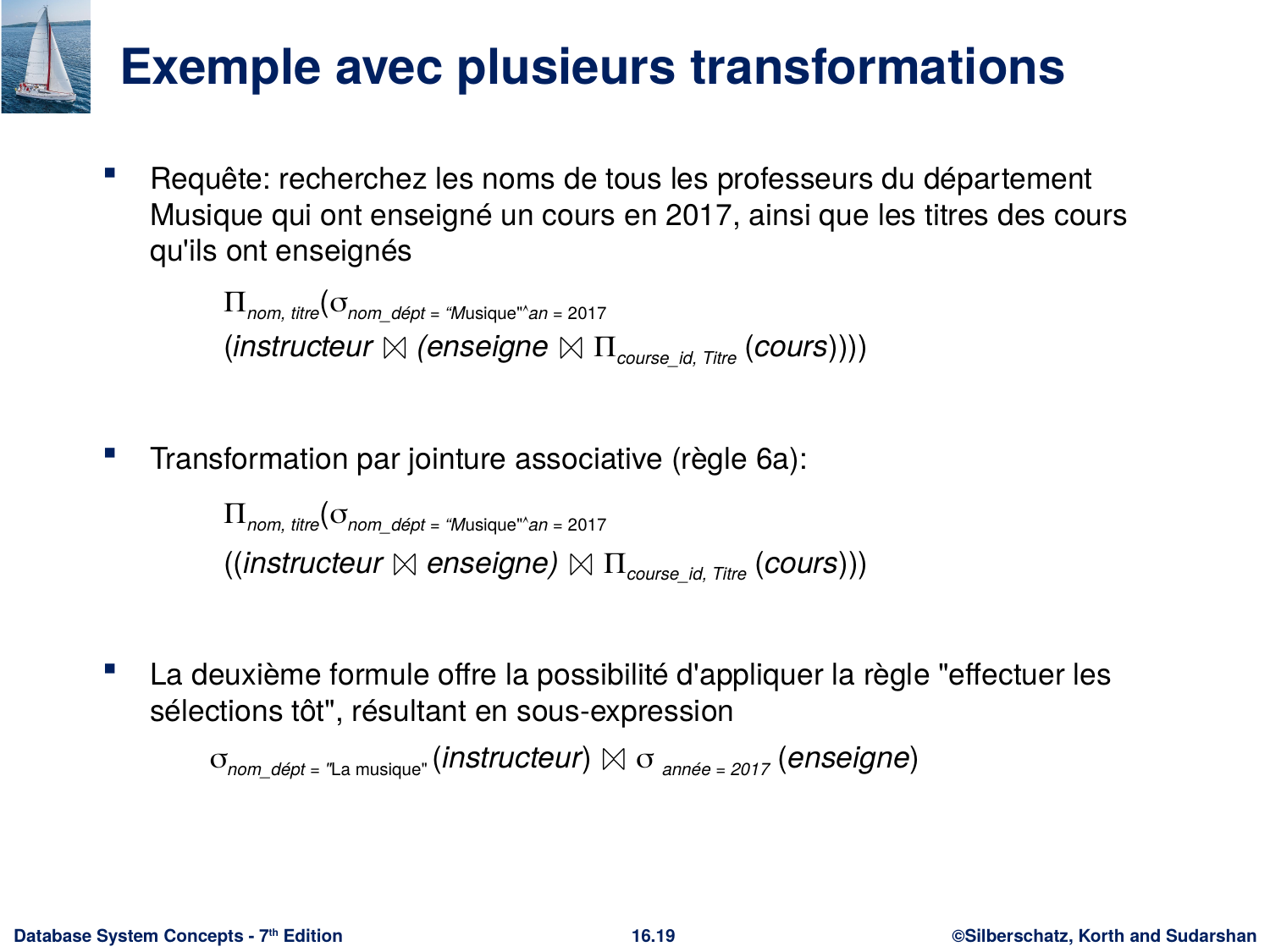

# Exemple avec plusieurs transformations
Requête: recherchez les noms de tous les professeurs du département Musique qui ont enseigné un cours en 2017, ainsi que les titres des cours qu'ils ont enseignés
       Πnom, titre(σnom_dépt = “Musique"∧an = 2017
       (instructeur ⨝ (enseigne ⨝ Πcourse_id, Titre (cours))))

Transformation par jointure associative (règle 6a):
       Πnom, titre(σnom_dépt = “Musique"∧an = 2017
       ((instructeur ⨝ enseigne) ⨝ Πcourse_id, Titre (cours)))

La deuxième formule offre la possibilité d'appliquer la règle "effectuer les sélections tôt", résultant en sous-expression
             σnom_dépt = "La musique" (instructeur) ⨝ σ année = 2017 (enseigne)